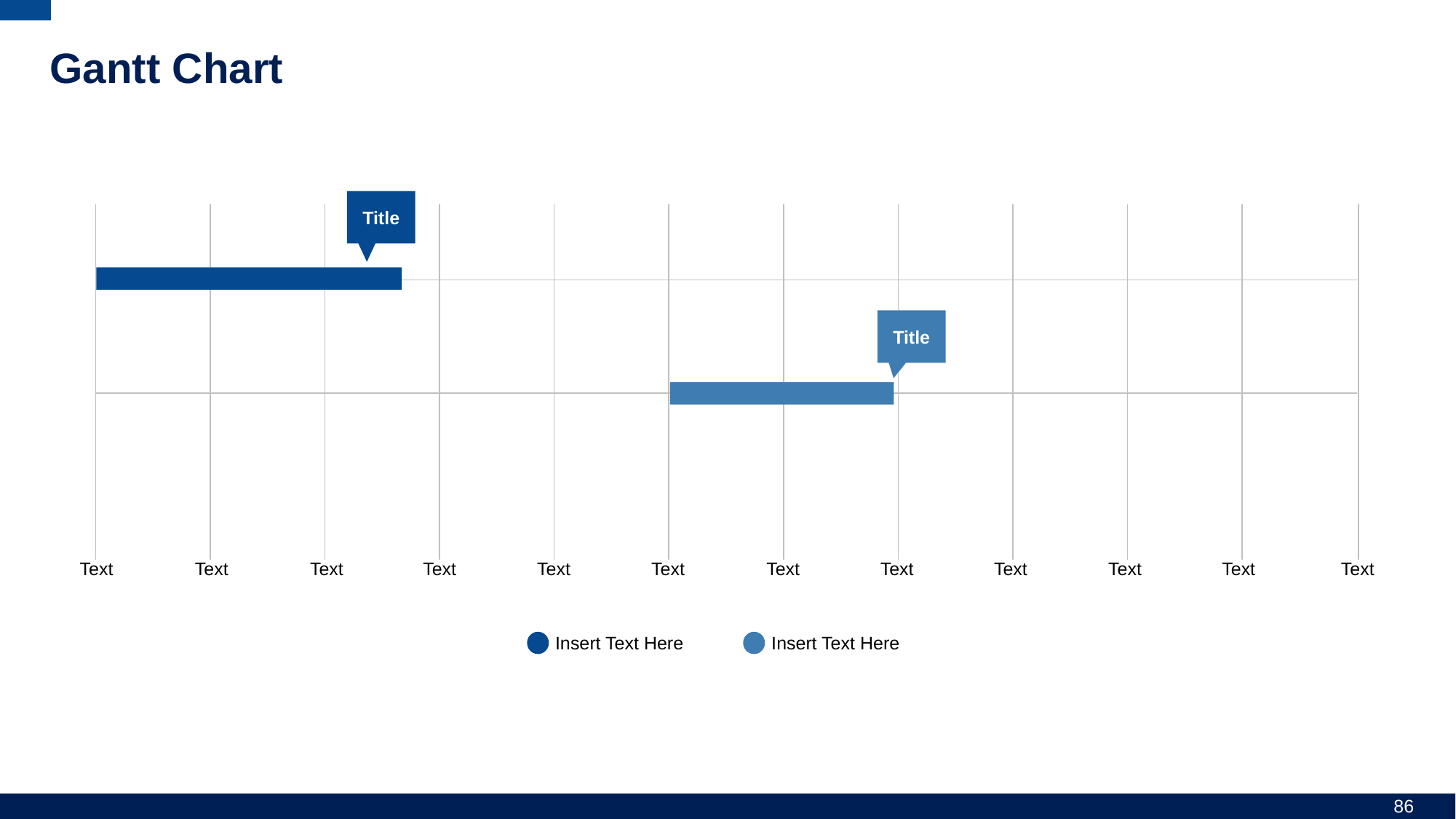

# Gantt Chart
Title

Title

Text
Text
Text
Text
Text
Text
Text
Text
Text
Text
Text
Text
Insert Text Here
Insert Text Here

86